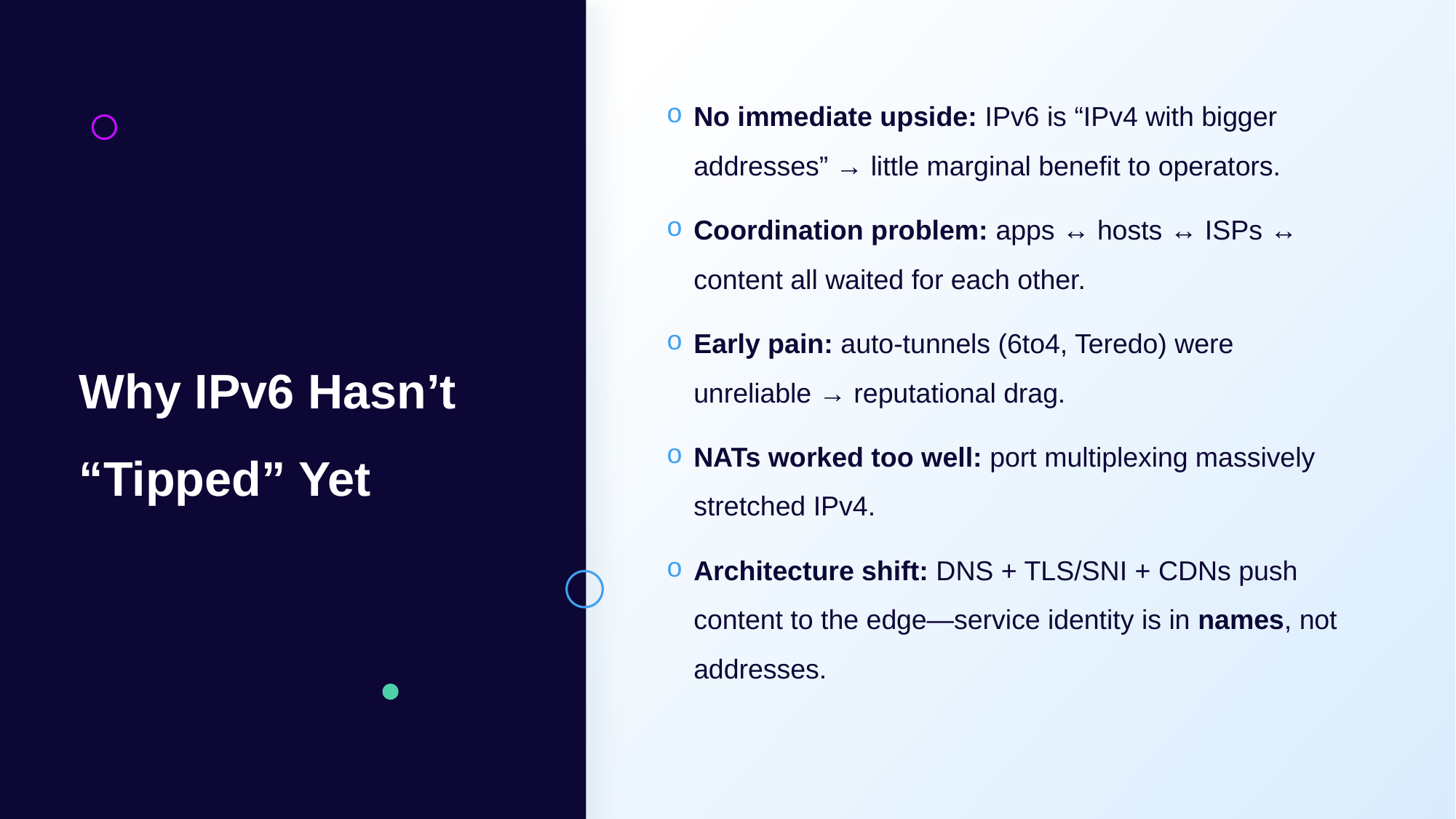

No immediate upside: IPv6 is “IPv4 with bigger addresses” → little marginal benefit to operators.
Coordination problem: apps ↔ hosts ↔ ISPs ↔ content all waited for each other.
Early pain: auto-tunnels (6to4, Teredo) were unreliable → reputational drag.
NATs worked too well: port multiplexing massively stretched IPv4.
Architecture shift: DNS + TLS/SNI + CDNs push content to the edge—service identity is in names, not addresses.

# Why IPv6 Hasn’t “Tipped” Yet